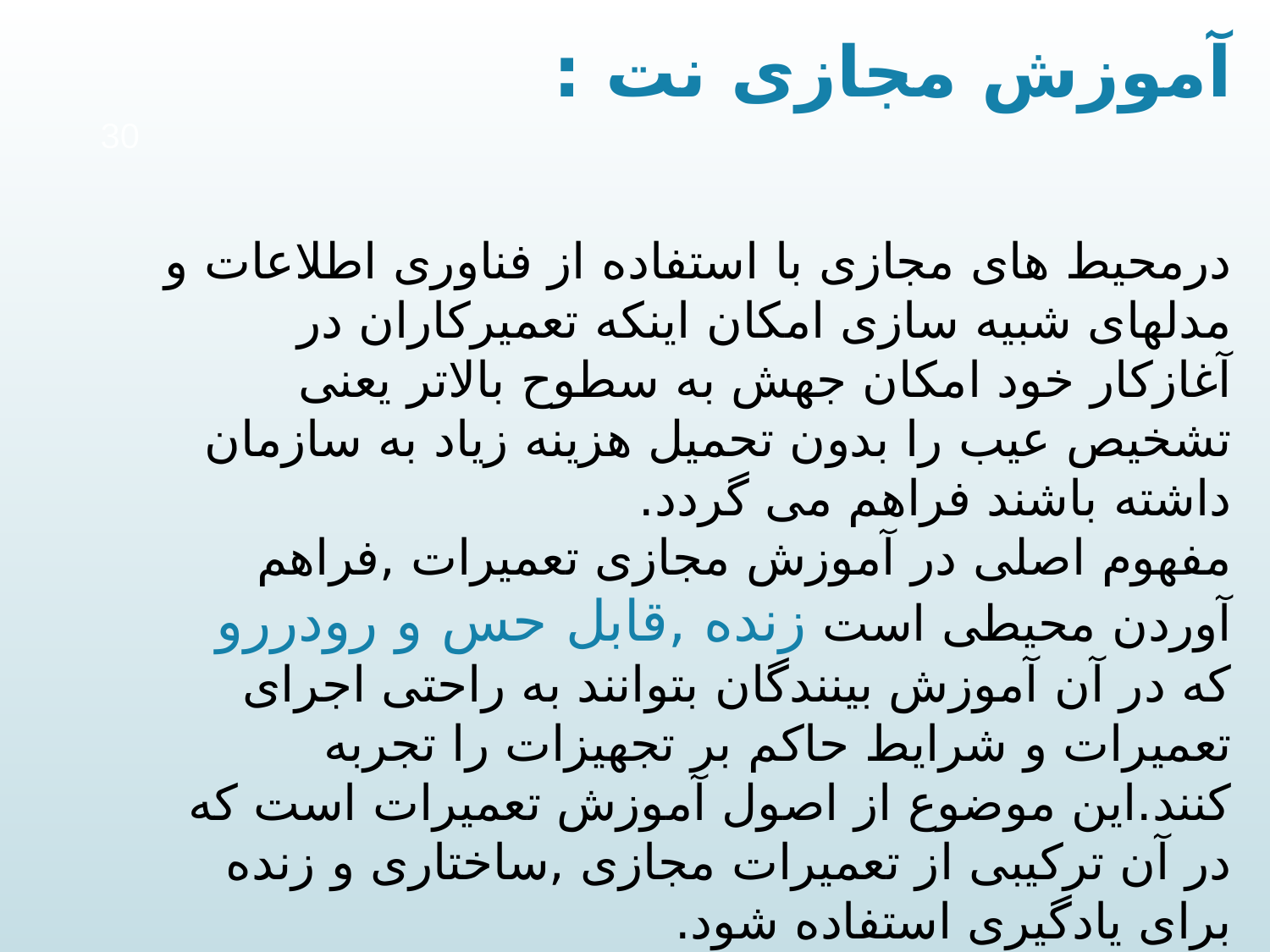

آموزش مجازی نت :
درمحيط های مجازی با استفاده از فناوری اطلاعات و مدلهای شبيه سازی امکان اينکه تعميرکاران در آغازکار خود امکان جهش به سطوح بالاتر يعنی تشخيص عيب را بدون تحميل هزينه زياد به سازمان داشته باشند فراهم می گردد.
مفهوم اصلی در آموزش مجازی تعميرات ,فراهم آوردن محيطی است زنده ,قابل حس و رودررو که در آن آموزش بينندگان بتوانند به راحتی اجرای تعميرات و شرايط حاکم بر تجهيزات را تجربه کنند.اين موضوع از اصول آموزش تعميرات است که در آن ترکيبی از تعميرات مجازی ,ساختاری و زنده برای يادگيری استفاده شود.
30